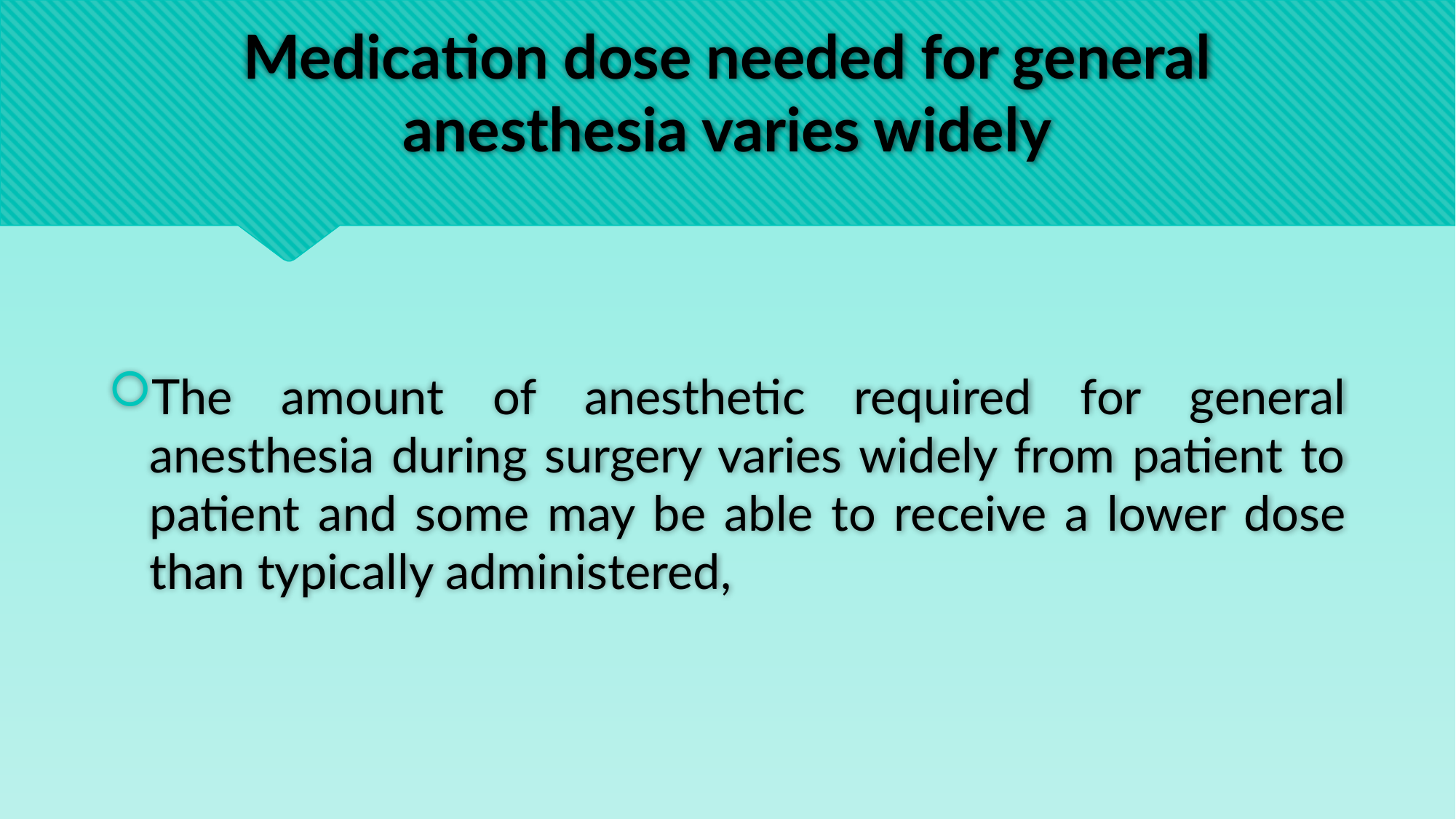

# Medication dose needed for general anesthesia varies widely
The amount of anesthetic required for general anesthesia during surgery varies widely from patient to patient and some may be able to receive a lower dose than typically administered,